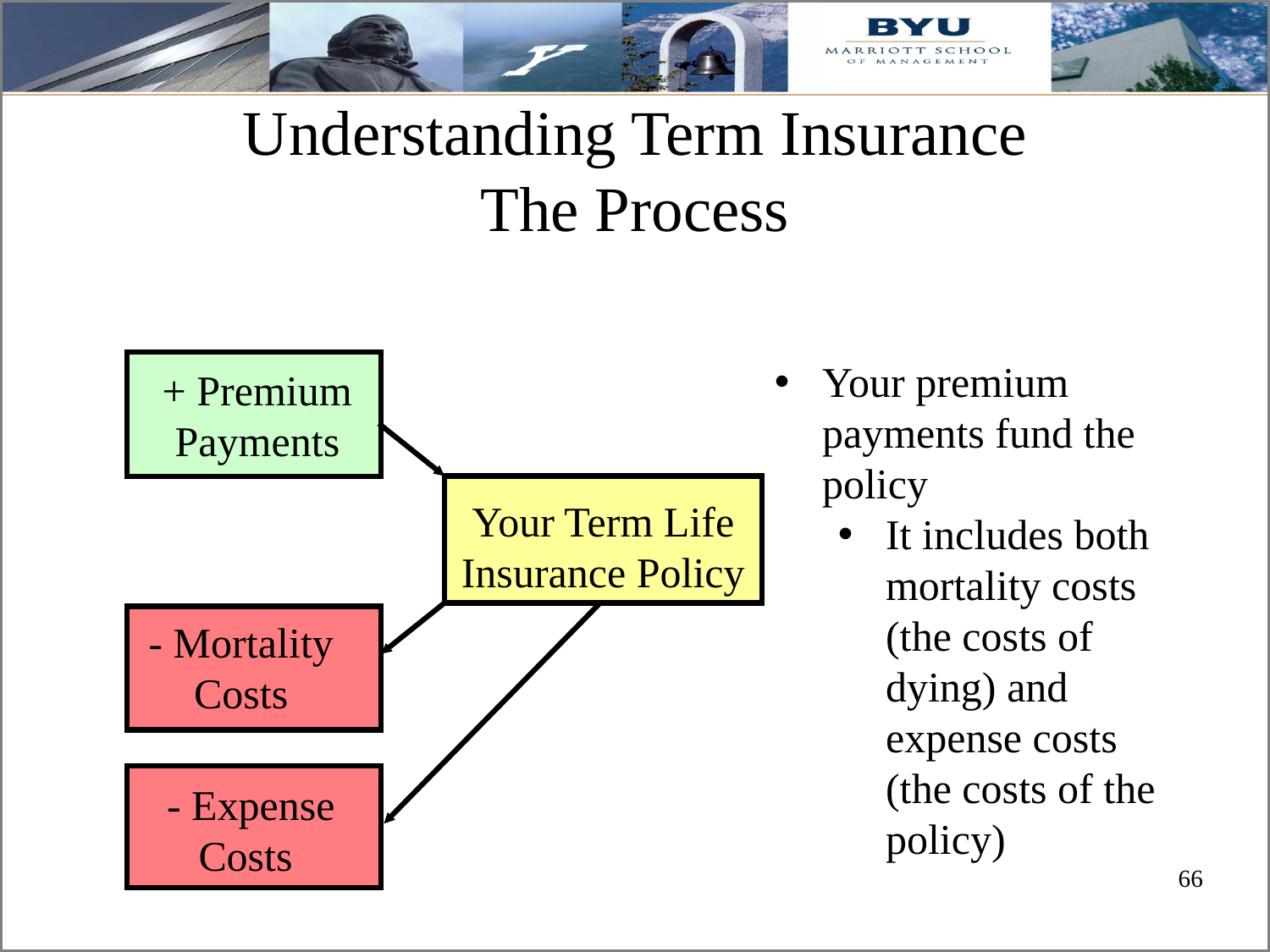

Understanding Term Insurance
The Process
Your premium payments fund the policy
It includes both mortality costs (the costs of dying) and expense costs (the costs of the policy)

+ Premium Payments

Your Term Life Insurance Policy

- Mortality Costs

- Expense Costs